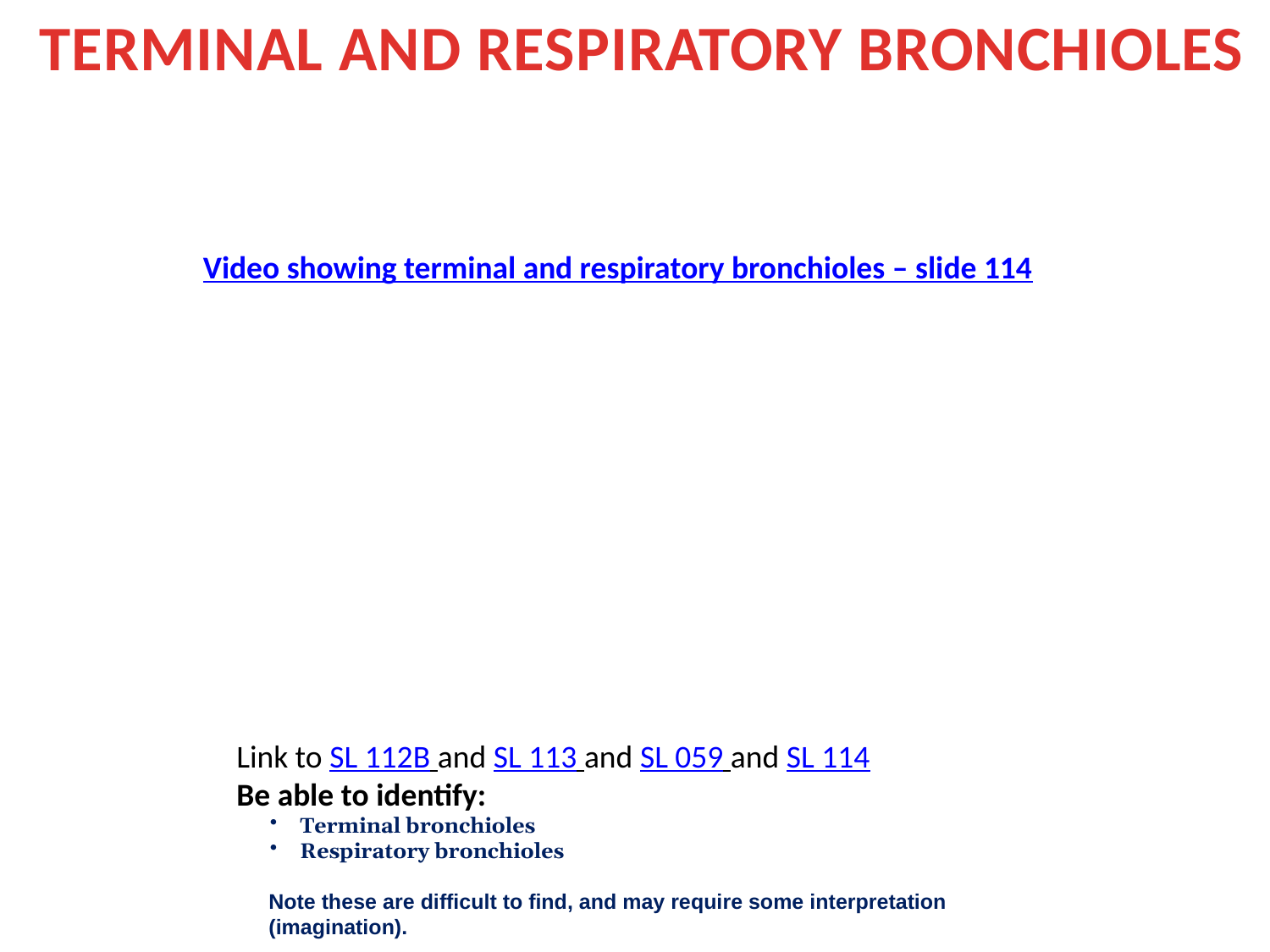

TERMINAL AND RESPIRATORY BRONCHIOLES
Video showing terminal and respiratory bronchioles – slide 114
Link to SL 112B and SL 113 and SL 059 and SL 114
Be able to identify:
Terminal bronchioles
Respiratory bronchioles

Note these are difficult to find, and may require some interpretation (imagination).